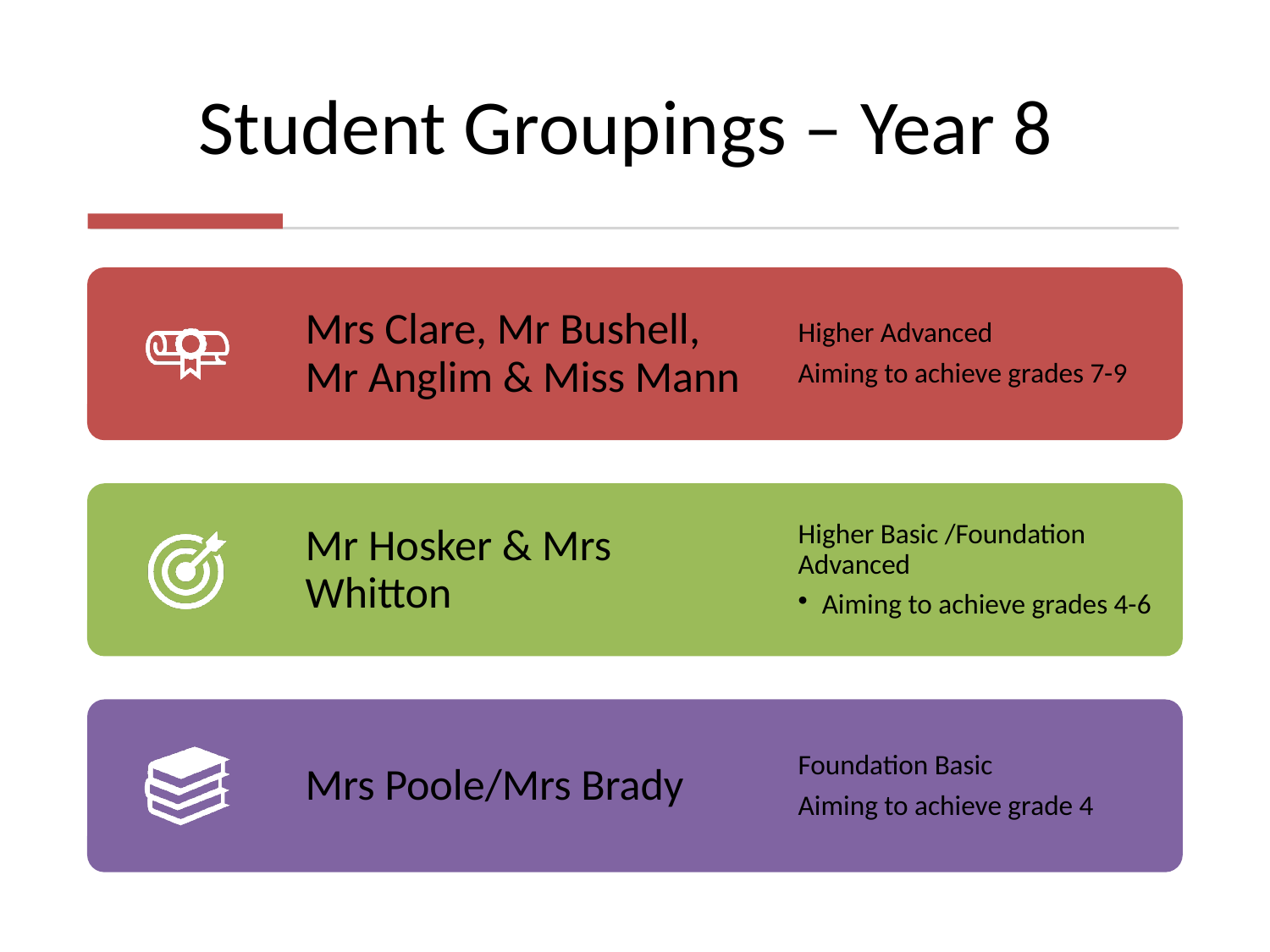

# Student Groupings – Year 8

Mrs Clare, Mr Bushell, Mr Anglim & Miss Mann
Higher Advanced
Aiming to achieve grades 7-9
Mr Hosker & Mrs Whitton
Higher Basic /Foundation Advanced
Aiming to achieve grades 4-6
Mrs Poole/Mrs Brady
Foundation Basic
Aiming to achieve grade 4